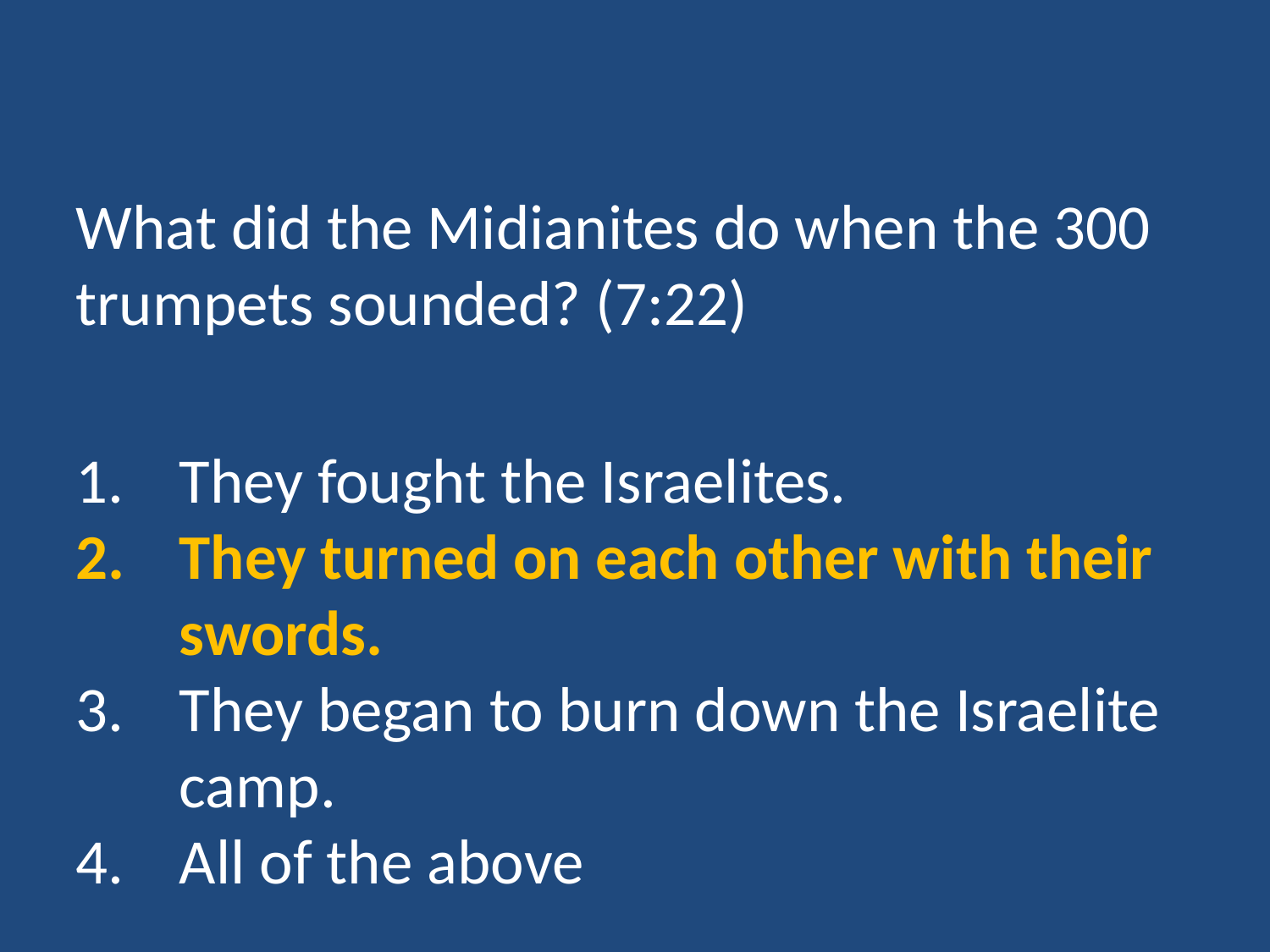

What did the Midianites do when the 300 trumpets sounded? (7:22)
They fought the Israelites.
They turned on each other with their swords.
They began to burn down the Israelite camp.
All of the above